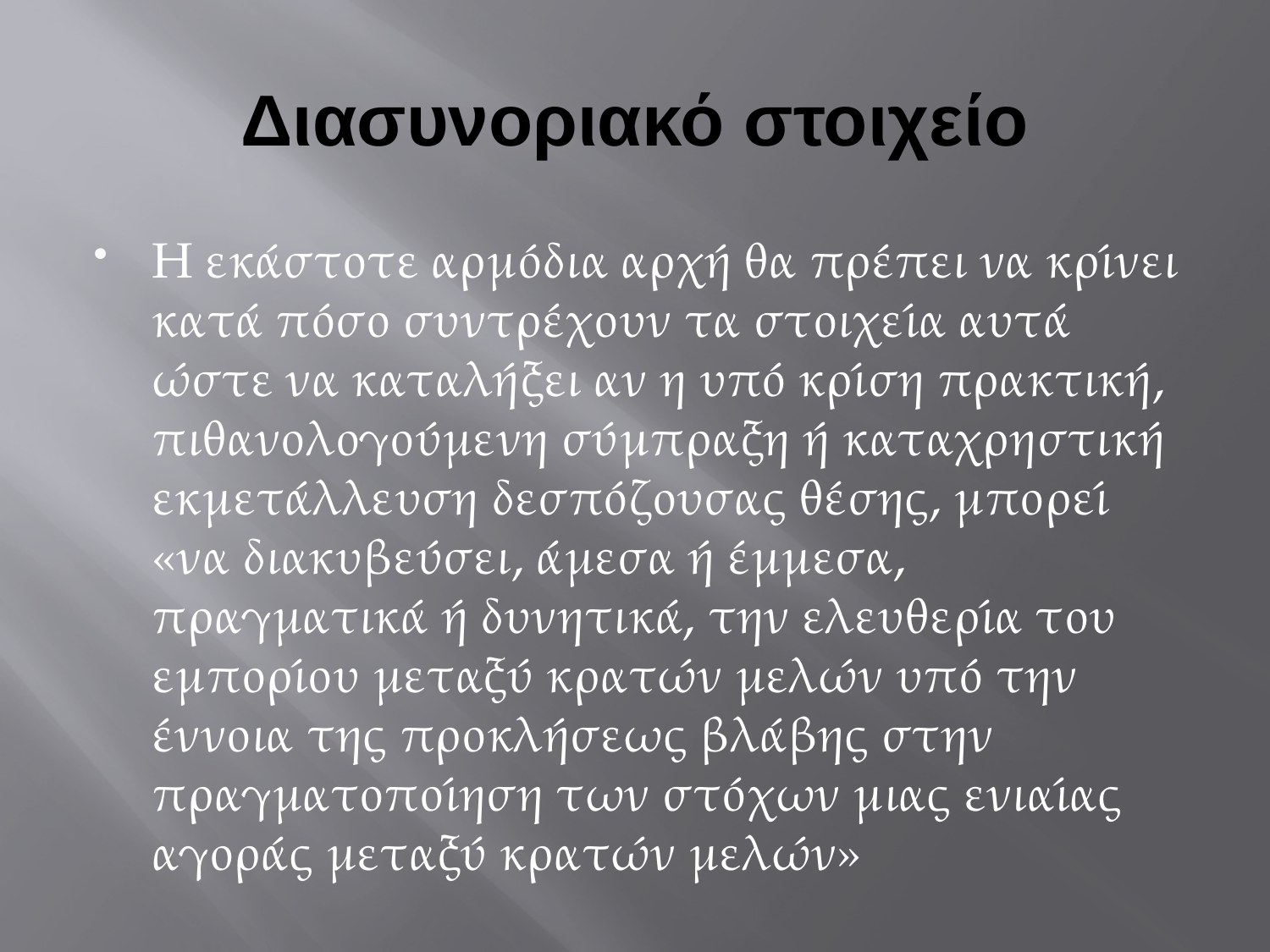

# Διασυνοριακό στοιχείο
Η εκάστοτε αρμόδια αρχή θα πρέπει να κρίνει κατά πόσο συντρέχουν τα στοιχεία αυτά ώστε να καταλήξει αν η υπό κρίση πρακτική, πιθανολογούμενη σύμπραξη ή καταχρηστική εκμετάλλευση δεσπόζουσας θέσης, μπορεί «να διακυβεύσει, άμεσα ή έμμεσα, πραγματικά ή δυνητικά, την ελευθερία του εμπορίου μεταξύ κρατών μελών υπό την έννοια της προκλήσεως βλάβης στην πραγματοποίηση των στόχων μιας ενιαίας αγοράς μεταξύ κρατών μελών»